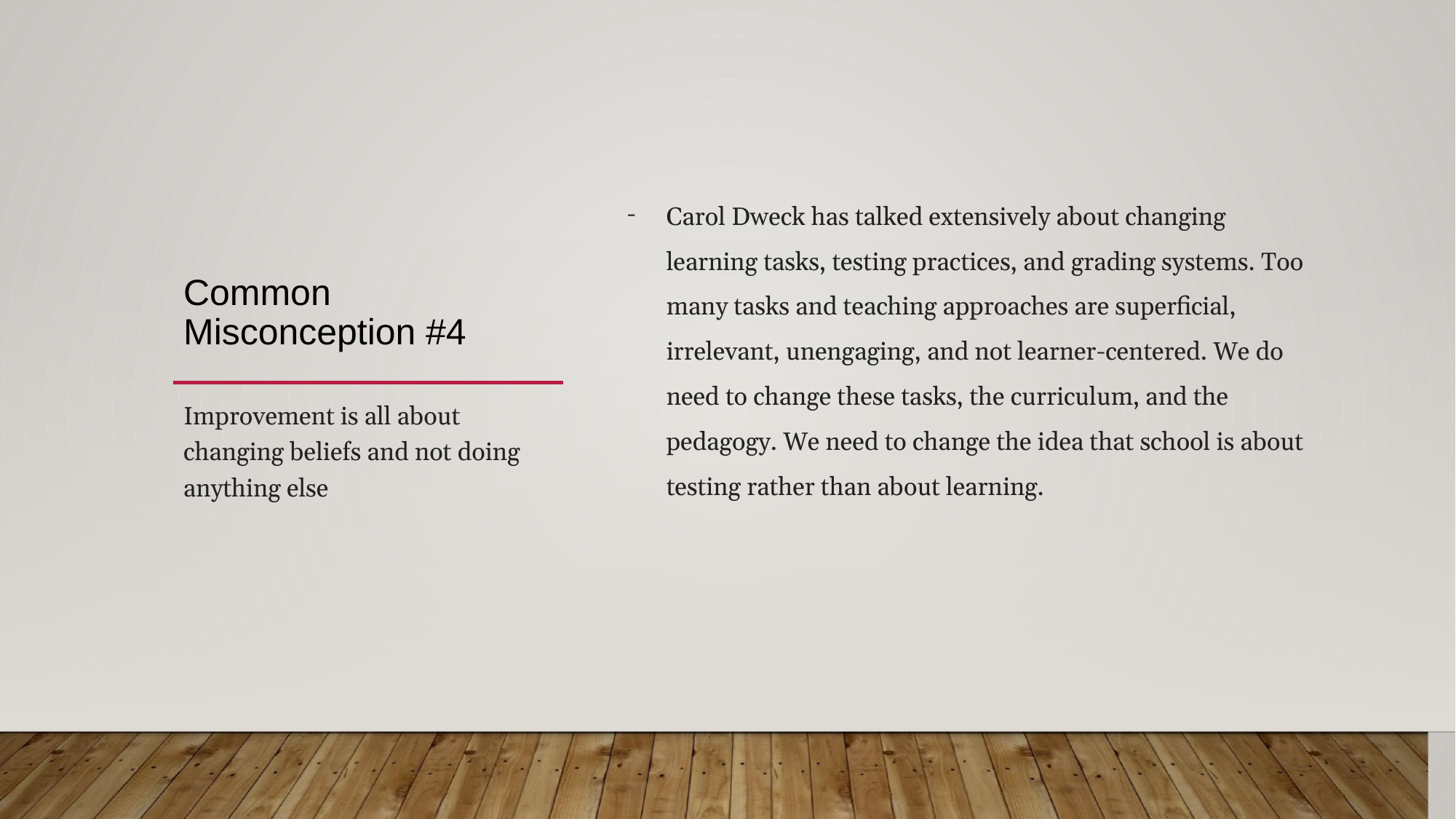

# Common Misconception #4
Carol Dweck has talked extensively about changing learning tasks, testing practices, and grading systems. Too many tasks and teaching approaches are superficial, irrelevant, unengaging, and not learner-centered. We do need to change these tasks, the curriculum, and the pedagogy. We need to change the idea that school is about testing rather than about learning.

Improvement is all about changing beliefs and not doing anything else